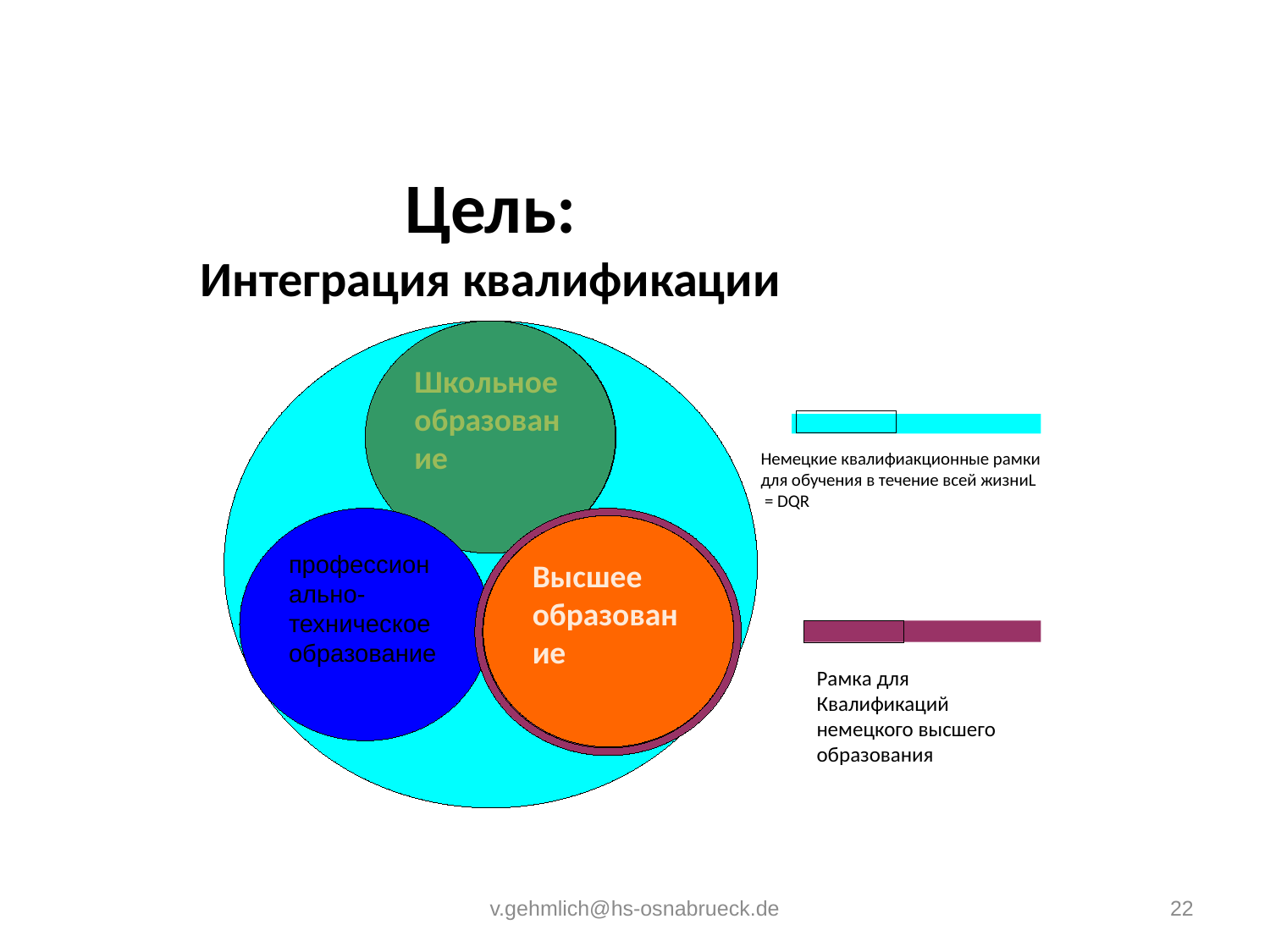

Цель:
Интеграция квалификации

Школьное образование

Sch
Немецкие квалифиакционные рамки
для обучения в течение всей жизниL
 = DQR
профессионально-техническое образование

Высшее образование

Рамка для Квалификаций
немецкого высшего образования

v.gehmlich@hs-osnabrueck.de
22